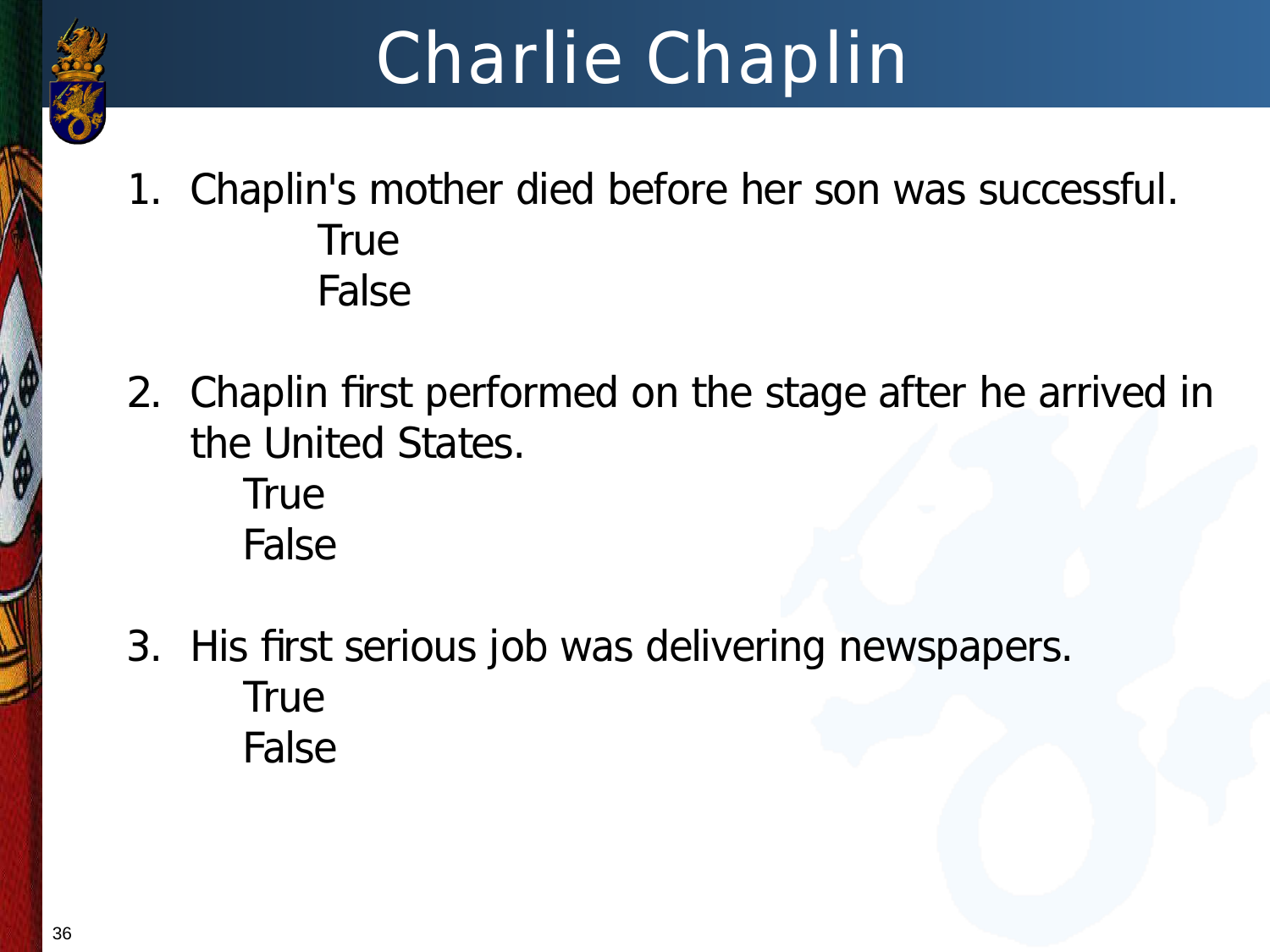

Charlie Chaplin
Chaplin's mother died before her son was successful.
    	True
   	False

Chaplin first performed on the stage after he arrived in the United States.
    True
    False

His first serious job was delivering newspapers.
    True
    False